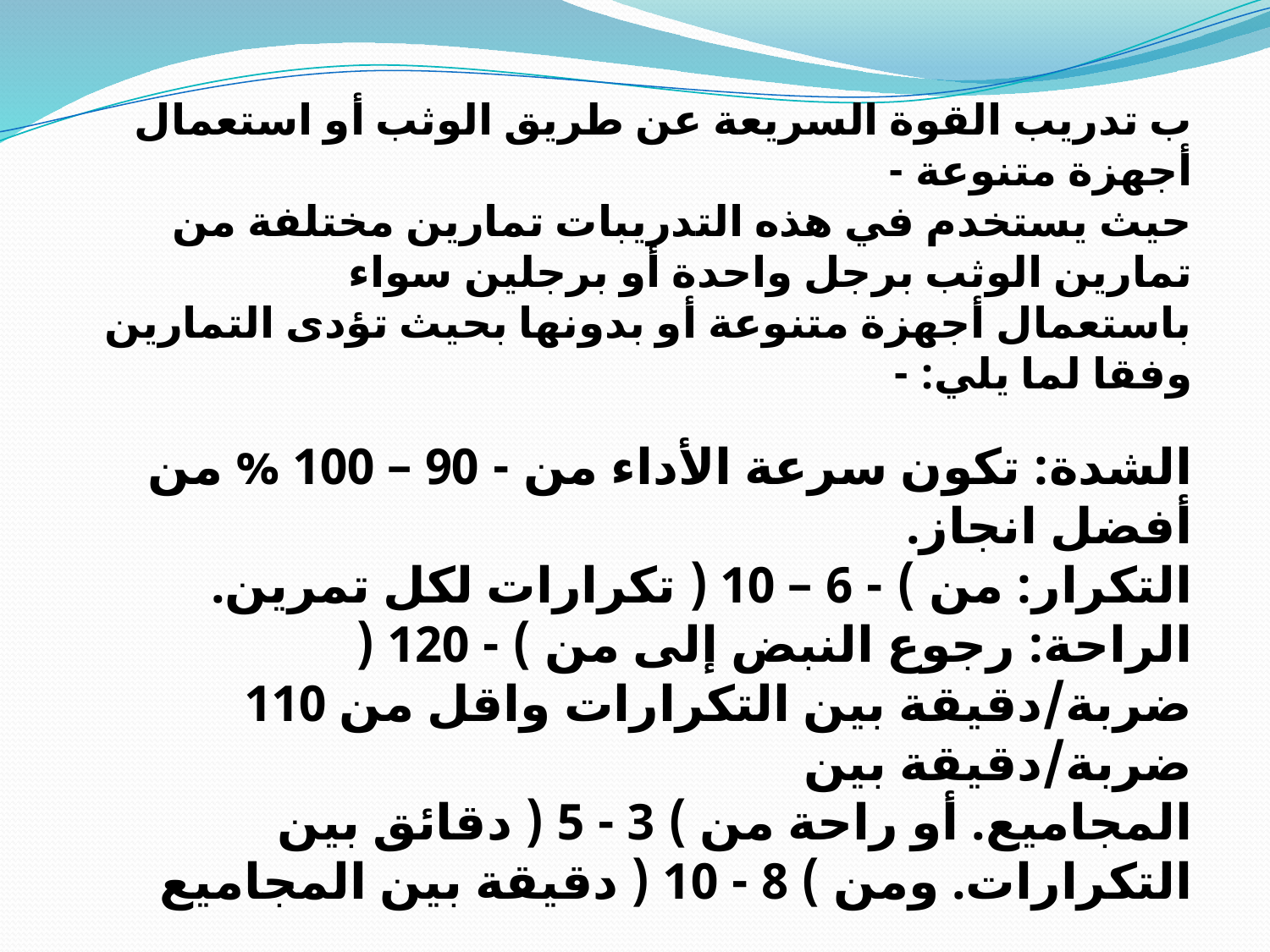

ب تدريب القوة السريعة عن طريق الوثب أو استعمال أجهزة متنوعة -
حيث يستخدم في هذه التدريبات تمارين مختلفة من تمارين الوثب برجل واحدة أو برجلين سواء
باستعمال أجهزة متنوعة أو بدونها بحيث تؤدى التمارين وفقا لما يلي: -

الشدة: تكون سرعة الأداء من - 90 – 100 % من أفضل انجاز.
التكرار: من ) - 6 – 10 ( تكرارات لكل تمرين.
الراحة: رجوع النبض إلى من ) - 120 ( ضربة/دقيقة بين التكرارات واقل من 110 ضربة/دقيقة بين
المجاميع. أو راحة من ) 3 - 5 ( دقائق بين التكرارات. ومن ) 8 - 10 ( دقيقة بين المجاميع